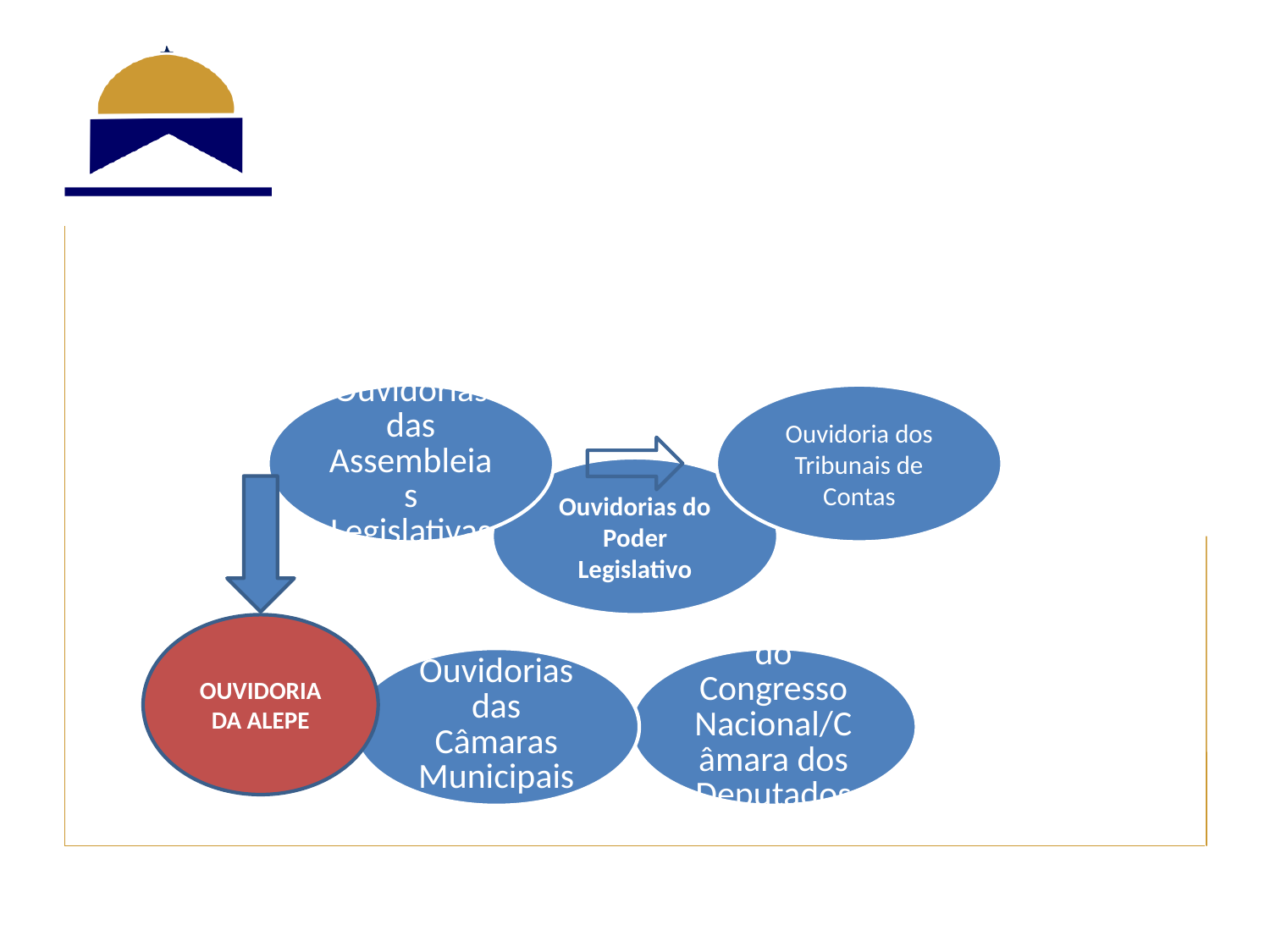

#
Ouvidorias do Poder Legislativo
Ouvidoria dos Tribunais de Contas
Ouvidoria do Congresso Nacional/Câmara dos Deputados e Senado
Ouvidorias das Câmaras Municipais
Ouvidorias das Assembleias Legislativas

OUVIDORIA DA ALEPE